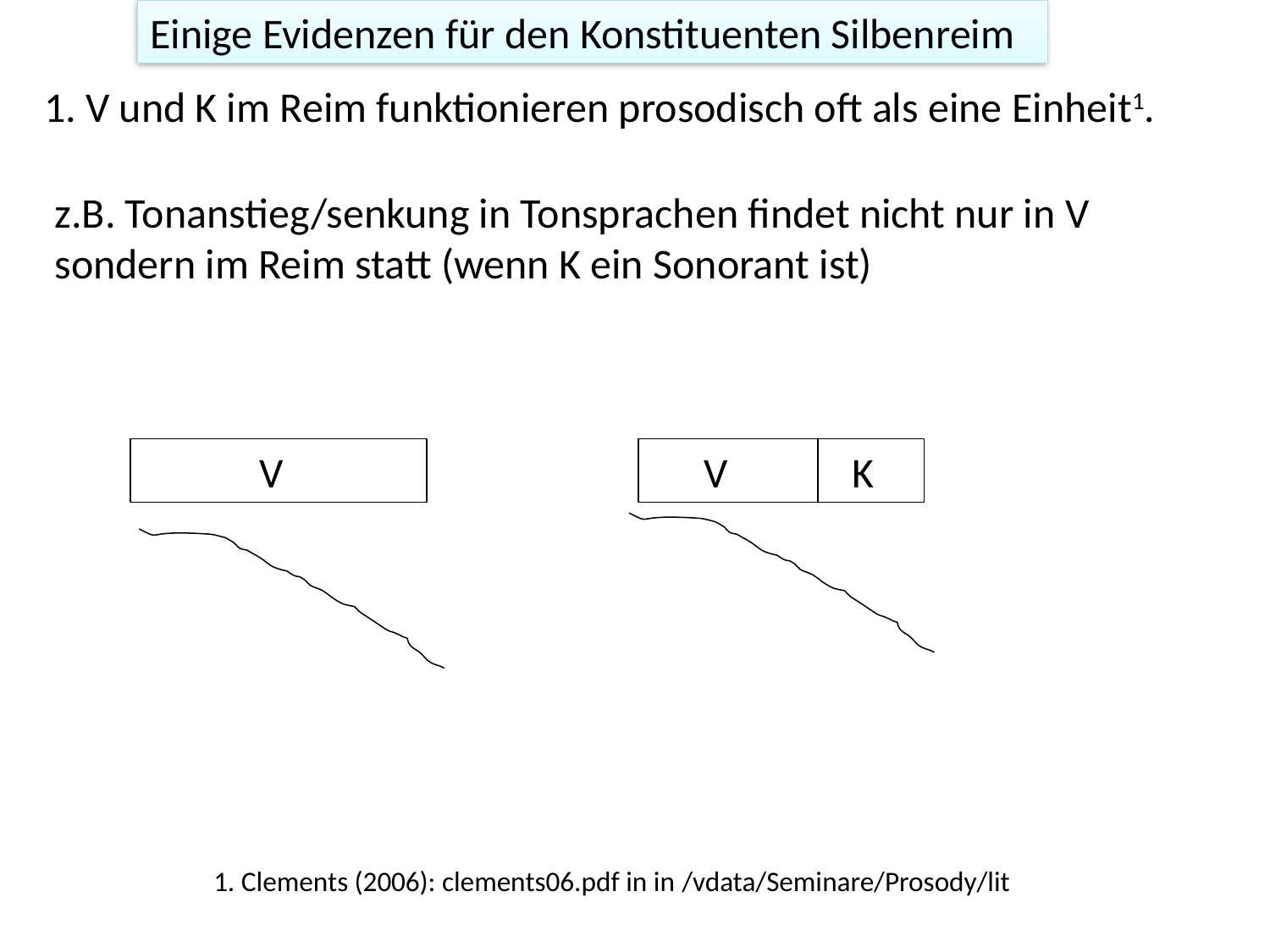

Einige Evidenzen für den Konstituenten Silbenreim
1. V und K im Reim funktionieren prosodisch oft als eine Einheit1.
z.B. Tonanstieg/senkung in Tonsprachen findet nicht nur in V sondern im Reim statt (wenn K ein Sonorant ist)

V

V

K

1. Clements (2006): clements06.pdf in in /vdata/Seminare/Prosody/lit